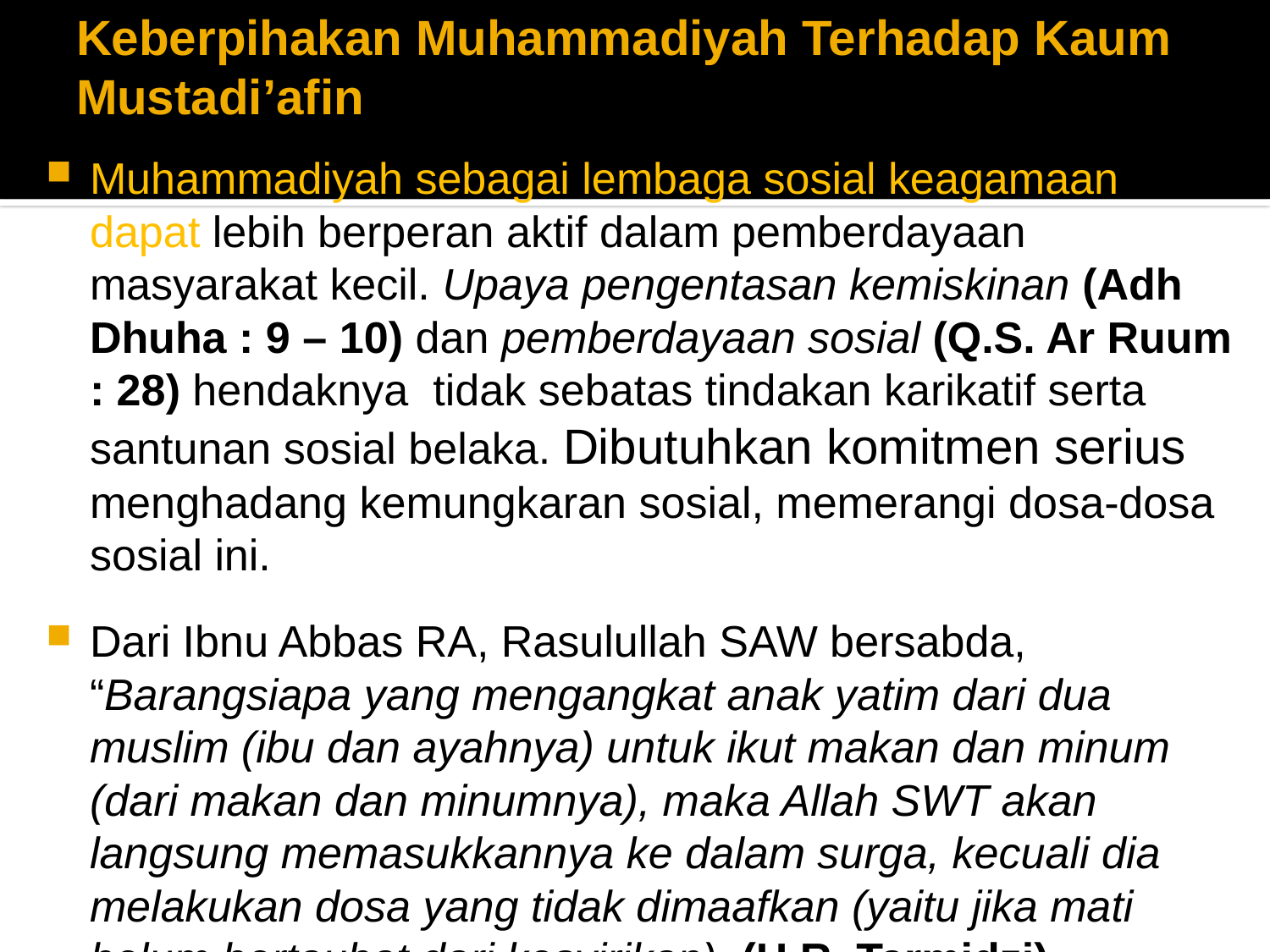

# Keberpihakan Muhammadiyah Terhadap Kaum Mustadi’afin
Muhammadiyah sebagai lembaga sosial keagamaan dapat lebih berperan aktif dalam pemberdayaan masyarakat kecil. Upaya pengentasan kemiskinan (Adh Dhuha : 9 – 10) dan pemberdayaan sosial (Q.S. Ar Ruum : 28) hendaknya  tidak sebatas tindakan karikatif serta santunan sosial belaka. Dibutuhkan komitmen serius menghadang kemungkaran sosial, memerangi dosa-dosa sosial ini.

Dari Ibnu Abbas RA, Rasulullah SAW bersabda, “Barangsiapa yang mengangkat anak yatim dari dua muslim (ibu dan ayahnya) untuk ikut makan dan minum (dari makan dan minumnya), maka Allah SWT akan langsung memasukkannya ke dalam surga, kecuali dia melakukan dosa yang tidak dimaafkan (yaitu jika mati belum bertaubat dari kesyirikan). (H.R. Tarmidzi).